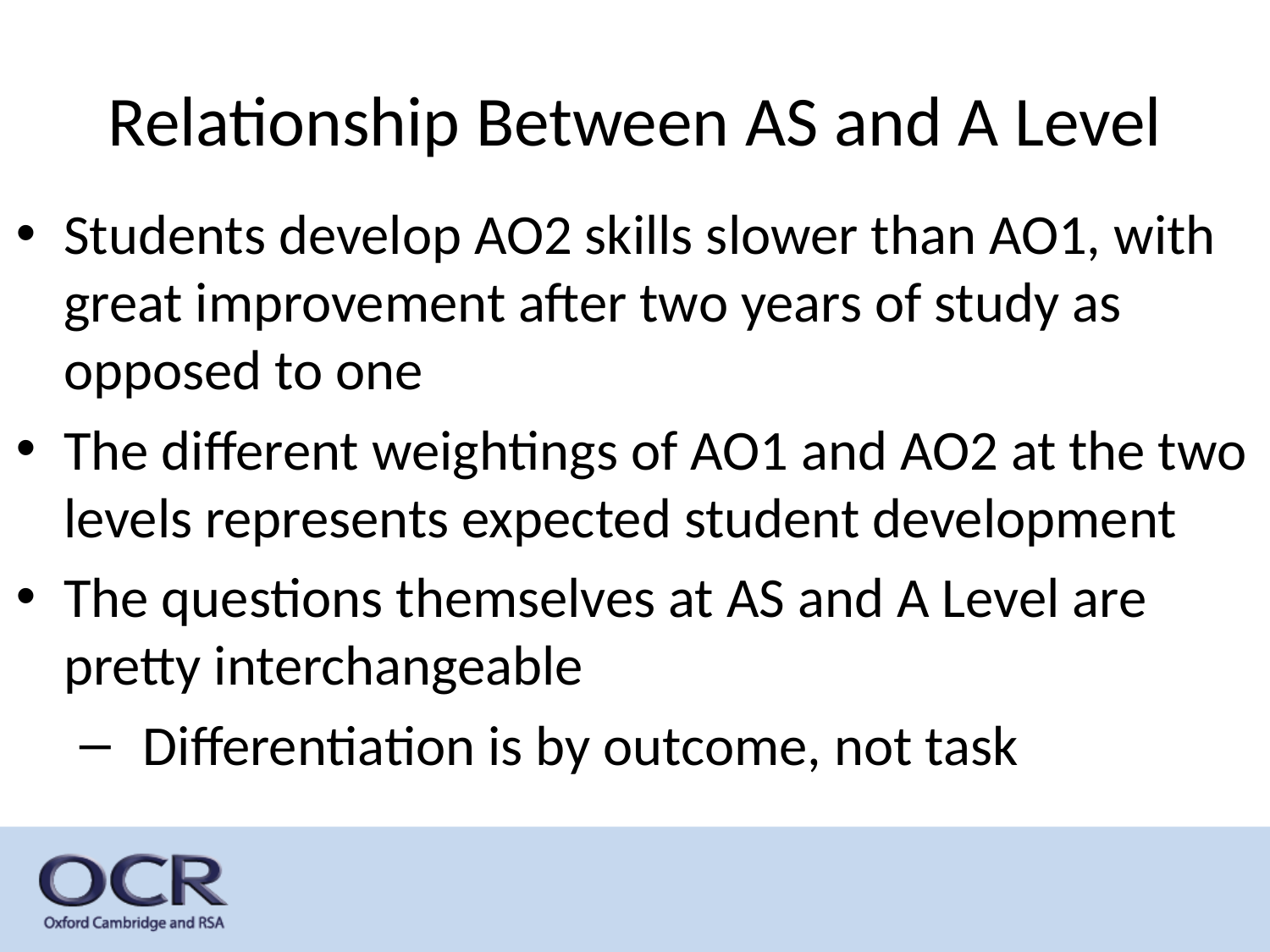

# Relationship Between AS and A Level
Students develop AO2 skills slower than AO1, with great improvement after two years of study as opposed to one
The different weightings of AO1 and AO2 at the two levels represents expected student development
The questions themselves at AS and A Level are pretty interchangeable
Differentiation is by outcome, not task